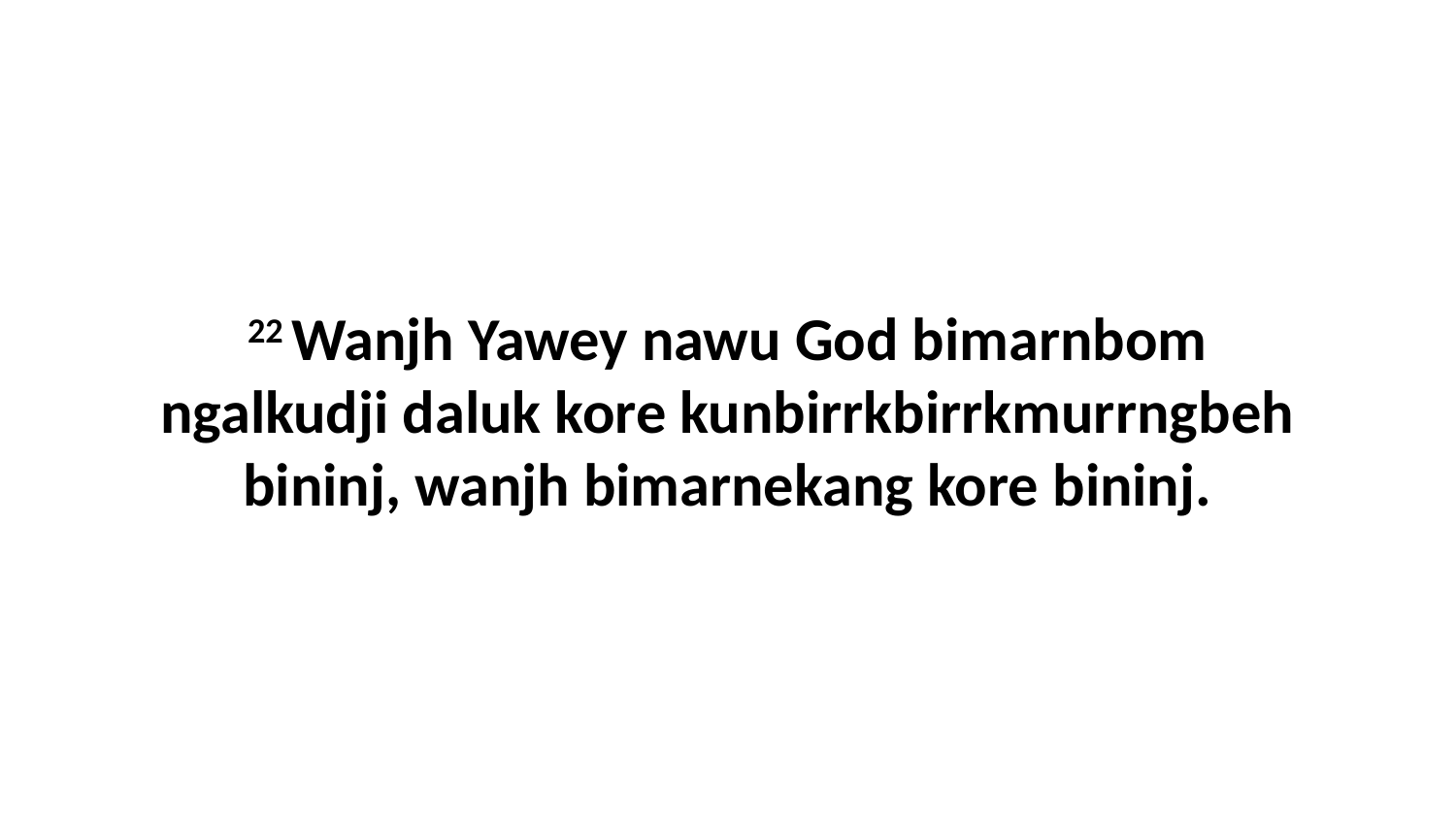

22 Wanjh Yawey nawu God bimarnbom ngalkudji daluk kore kunbirrkbirrkmurrngbeh bininj, wanjh bimarnekang kore bininj.